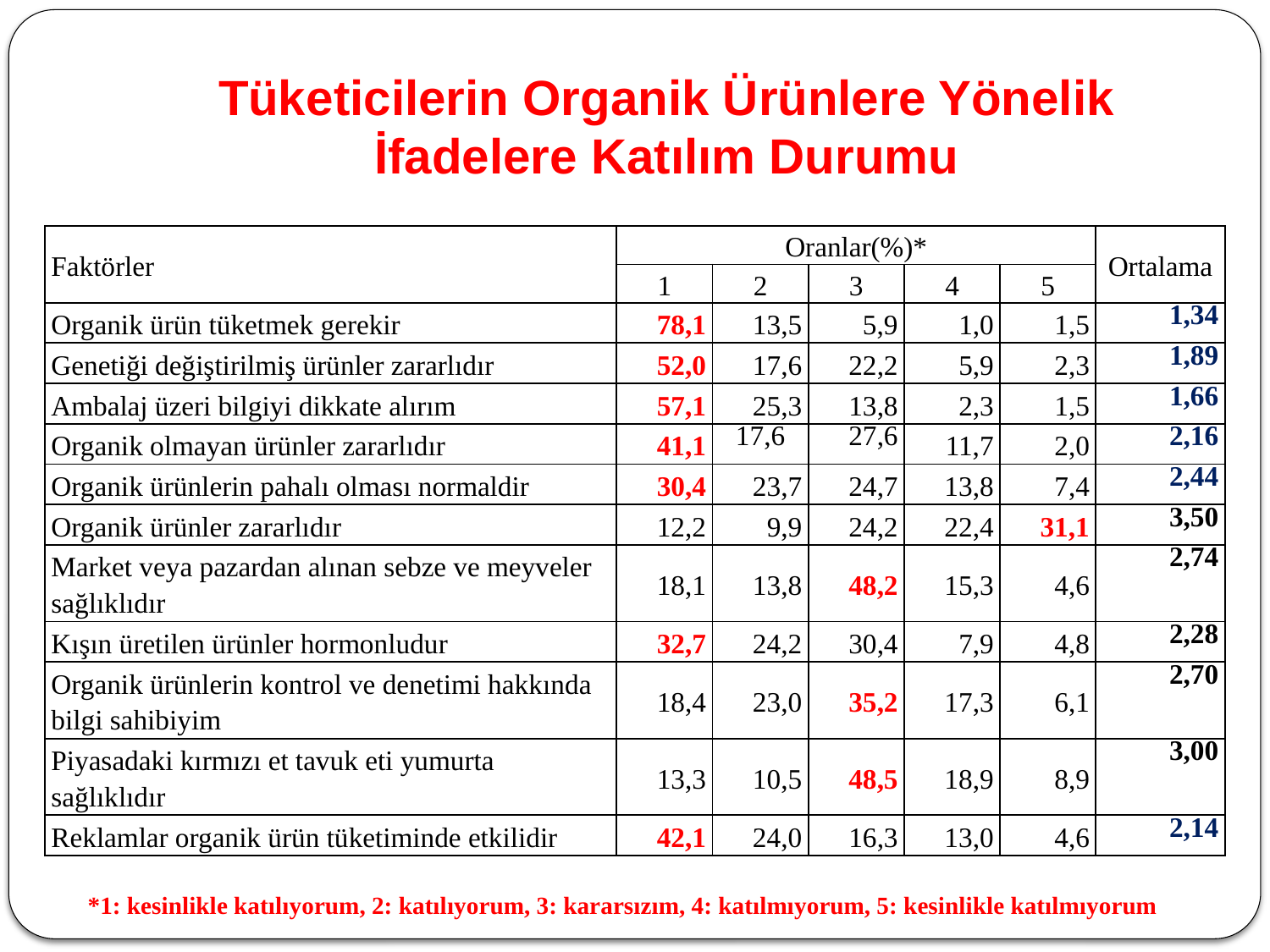

# Tüketicilerin Organik Ürünlere Yönelik İfadelere Katılım Durumu
| Faktörler | Oranlar(%)\* |  |  |  |  | Ortalama |
| --- | --- | --- | --- | --- | --- | --- |
|  | 1 | 2 | 3 | 4 | 5 |  |
| Organik ürün tüketmek gerekir | 78,1 | 13,5 | 5,9 | 1,0 | 1,5 | 1,34 |
| Genetiği değiştirilmiş ürünler zararlıdır | 52,0 | 17,6 | 22,2 | 5,9 | 2,3 | 1,89 |
| Ambalaj üzeri bilgiyi dikkate alırım | 57,1 | 25,3 | 13,8 | 2,3 | 1,5 | 1,66 |
| Organik olmayan ürünler zararlıdır | 41,1 | 17,6 | 27,6 | 11,7 | 2,0 | 2,16 |
| Organik ürünlerin pahalı olması normaldir | 30,4 | 23,7 | 24,7 | 13,8 | 7,4 | 2,44 |
| Organik ürünler zararlıdır | 12,2 | 9,9 | 24,2 | 22,4 | 31,1 | 3,50 |
| Market veya pazardan alınan sebze ve meyveler sağlıklıdır | 18,1 | 13,8 | 48,2 | 15,3 | 4,6 | 2,74 |
| Kışın üretilen ürünler hormonludur | 32,7 | 24,2 | 30,4 | 7,9 | 4,8 | 2,28 |
| Organik ürünlerin kontrol ve denetimi hakkında bilgi sahibiyim | 18,4 | 23,0 | 35,2 | 17,3 | 6,1 | 2,70 |
| Piyasadaki kırmızı et tavuk eti yumurta sağlıklıdır | 13,3 | 10,5 | 48,5 | 18,9 | 8,9 | 3,00 |
| Reklamlar organik ürün tüketiminde etkilidir | 42,1 | 24,0 | 16,3 | 13,0 | 4,6 | 2,14 |
*1: kesinlikle katılıyorum, 2: katılıyorum, 3: kararsızım, 4: katılmıyorum, 5: kesinlikle katılmıyorum